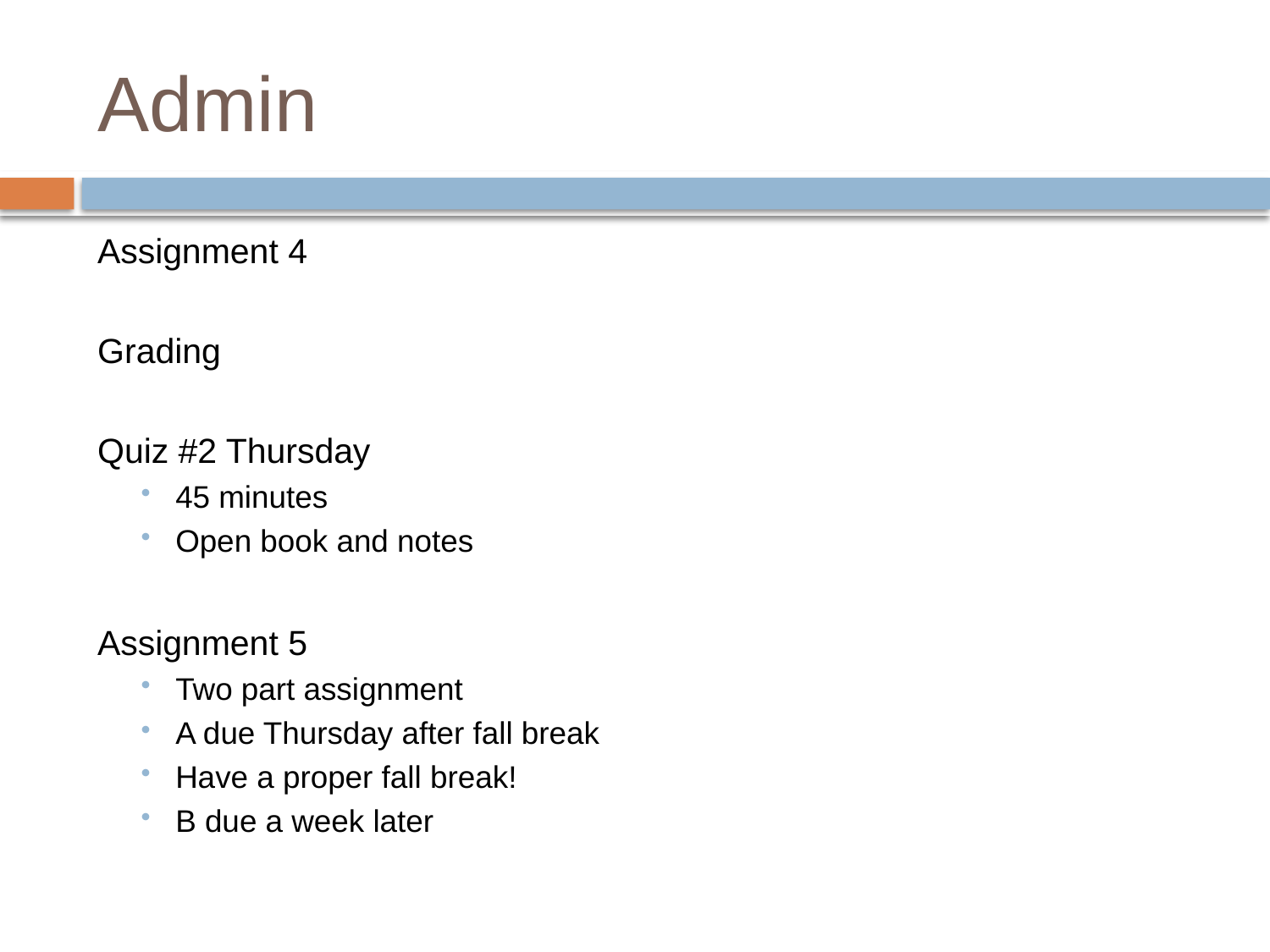

# Admin
Assignment 4

Grading

Quiz #2 Thursday
45 minutes
Open book and notes

Assignment 5
Two part assignment
A due Thursday after fall break
Have a proper fall break!
B due a week later